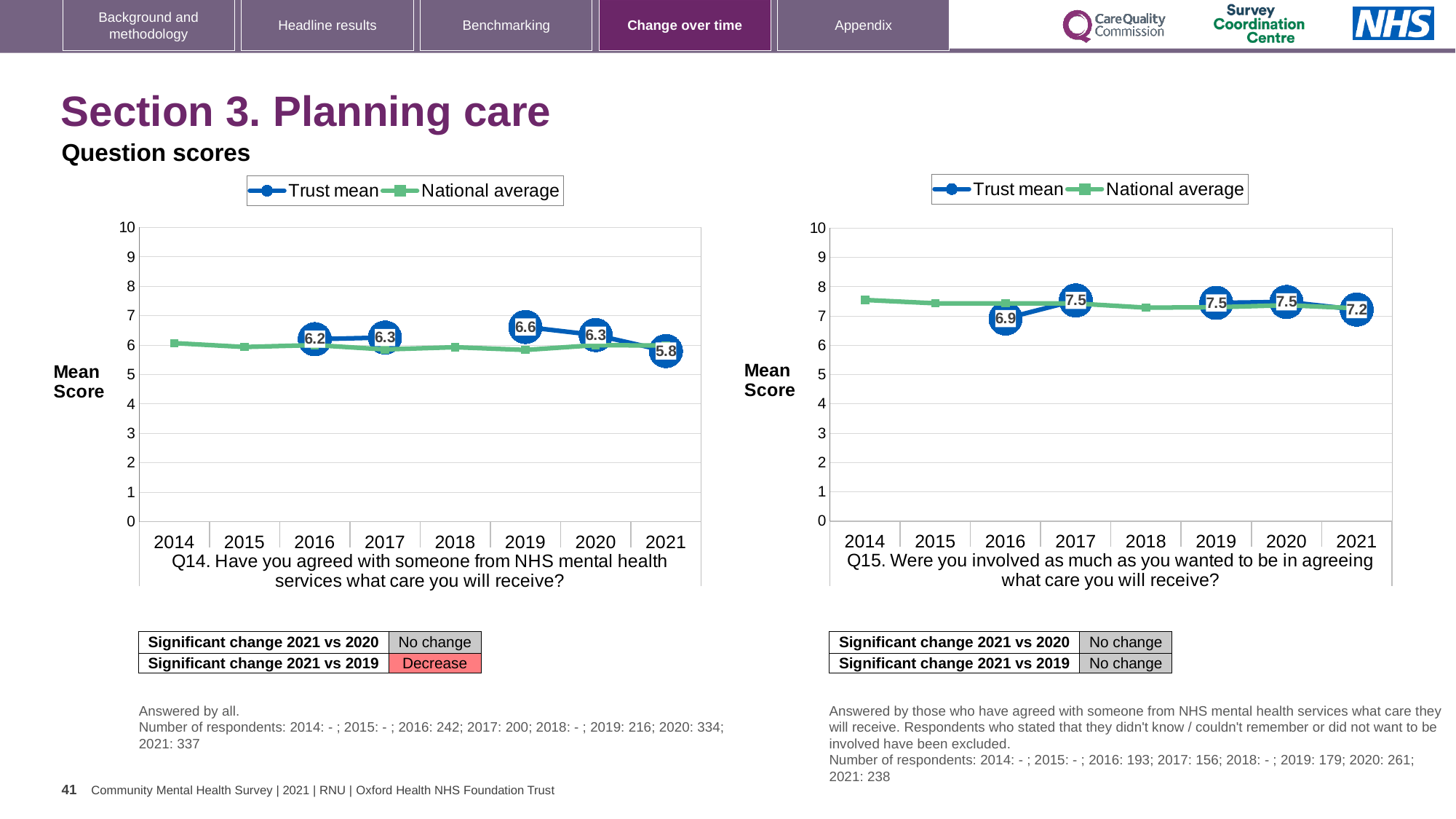

# Section 3. Planning care
Question scores

### Chart

| Category | Trust mean | National average |
|---|---|---|
| 2014 | None | 7.551279582587234 |
| 2015 | None | 7.436200468015481 |
| 2016 | 6.9182176403572 | 7.436721556858204 |
| 2017 | 7.53448443238716 | 7.430115250369245 |
| 2018 | None | 7.288563072600695 |
| 2019 | 7.45141427078385 | 7.303218690285378 |
| 2020 | 7.48450281603003 | 7.371893324208745 |
| 2021 | 7.22227124077816 | 7.268434215919926 |

### Chart

| Category | Trust mean | National average |
|---|---|---|
| 2014 | None | 6.069256459462832 |
| 2015 | None | 5.938690464494243 |
| 2016 | 6.20478153059024 | 6.002468576953853 |
| 2017 | 6.25902431758314 | 5.855037095486387 |
| 2018 | None | 5.931349231310174 |
| 2019 | 6.61860218733853 | 5.837602533052062 |
| 2020 | 6.34441902347216 | 6.000968853825601 |
| 2021 | 5.80060252997904 | 5.986567912826297 |
| Significant change 2021 vs 2020 | No change |
| --- | --- |
| Significant change 2021 vs 2019 | Decrease |
| Significant change 2021 vs 2020 | No change |
| --- | --- |
| Significant change 2021 vs 2019 | No change |
Answered by all.
Number of respondents: 2014: - ; 2015: - ; 2016: 242; 2017: 200; 2018: - ; 2019: 216; 2020: 334; 2021: 337
Answered by those who have agreed with someone from NHS mental health services what care they will receive. Respondents who stated that they didn't know / couldn't remember or did not want to be involved have been excluded.
Number of respondents: 2014: - ; 2015: - ; 2016: 193; 2017: 156; 2018: - ; 2019: 179; 2020: 261; 2021: 238

41